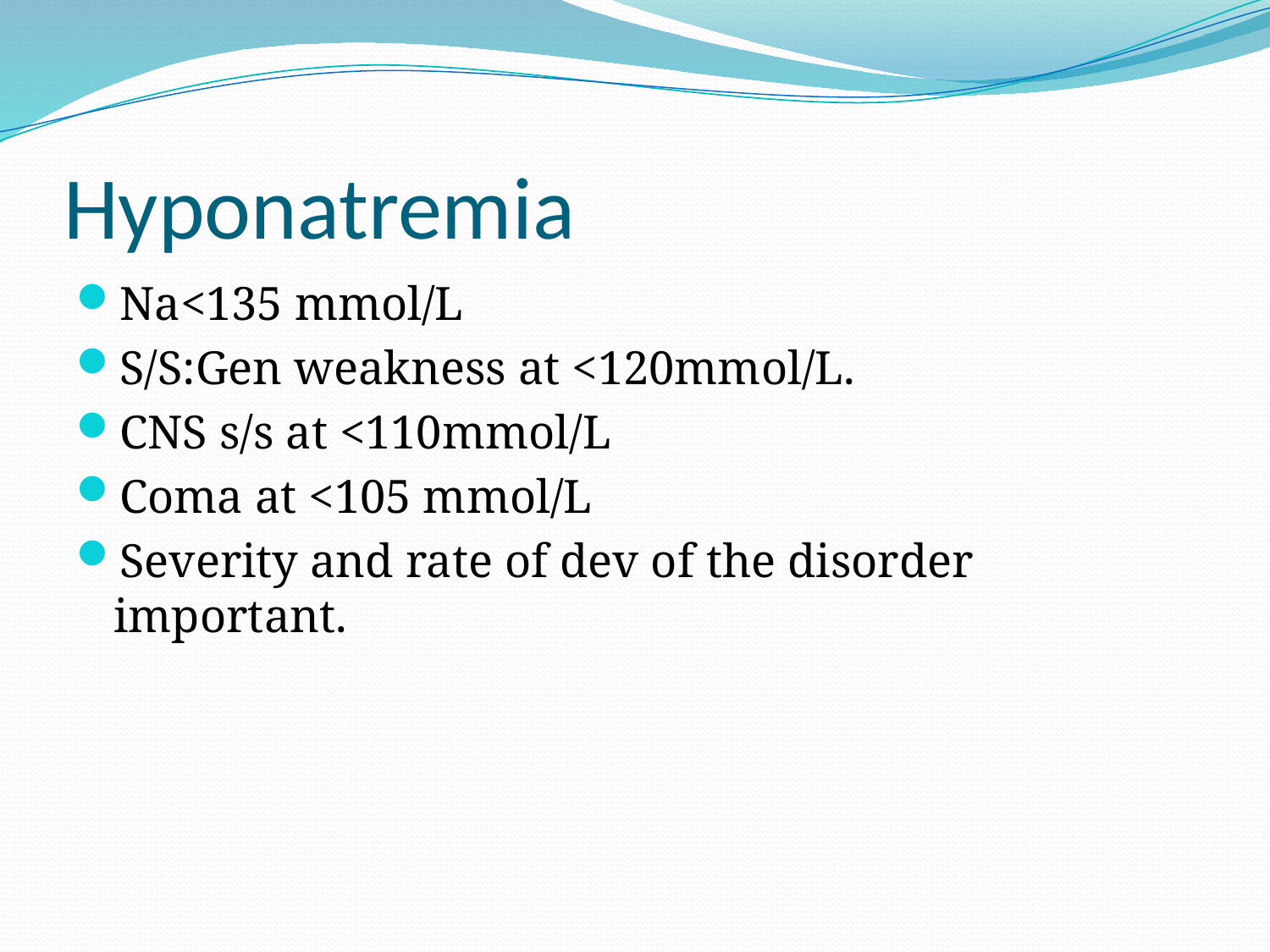

# Hyponatremia
Na<135 mmol/L
S/S:Gen weakness at <120mmol/L.
CNS s/s at <110mmol/L
Coma at <105 mmol/L
Severity and rate of dev of the disorder important.